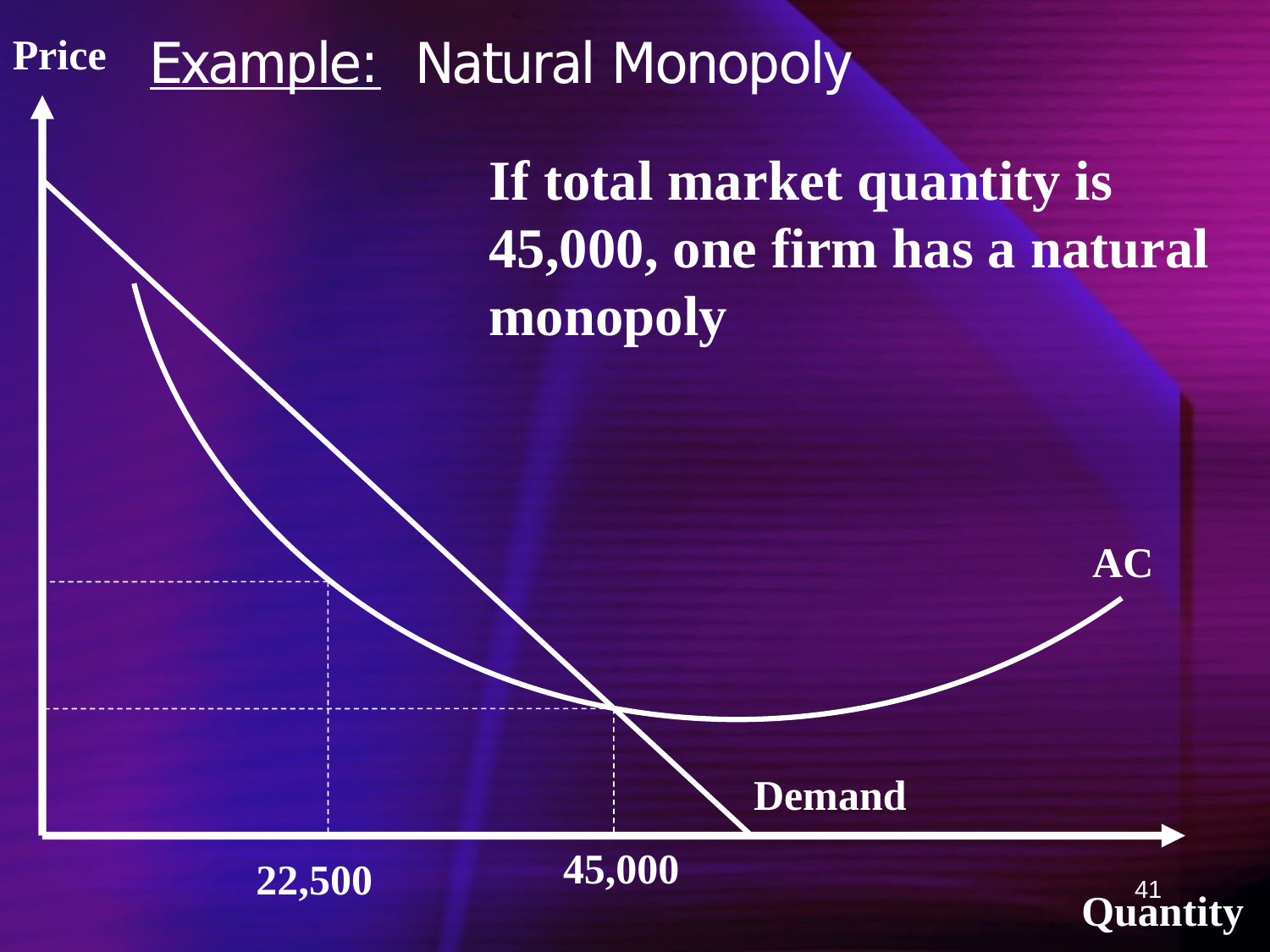

Price
Example:  Natural Monopoly

If total market quantity is 45,000, one firm has a natural monopoly

AC

Demand

45,000
22,500
41
Quantity